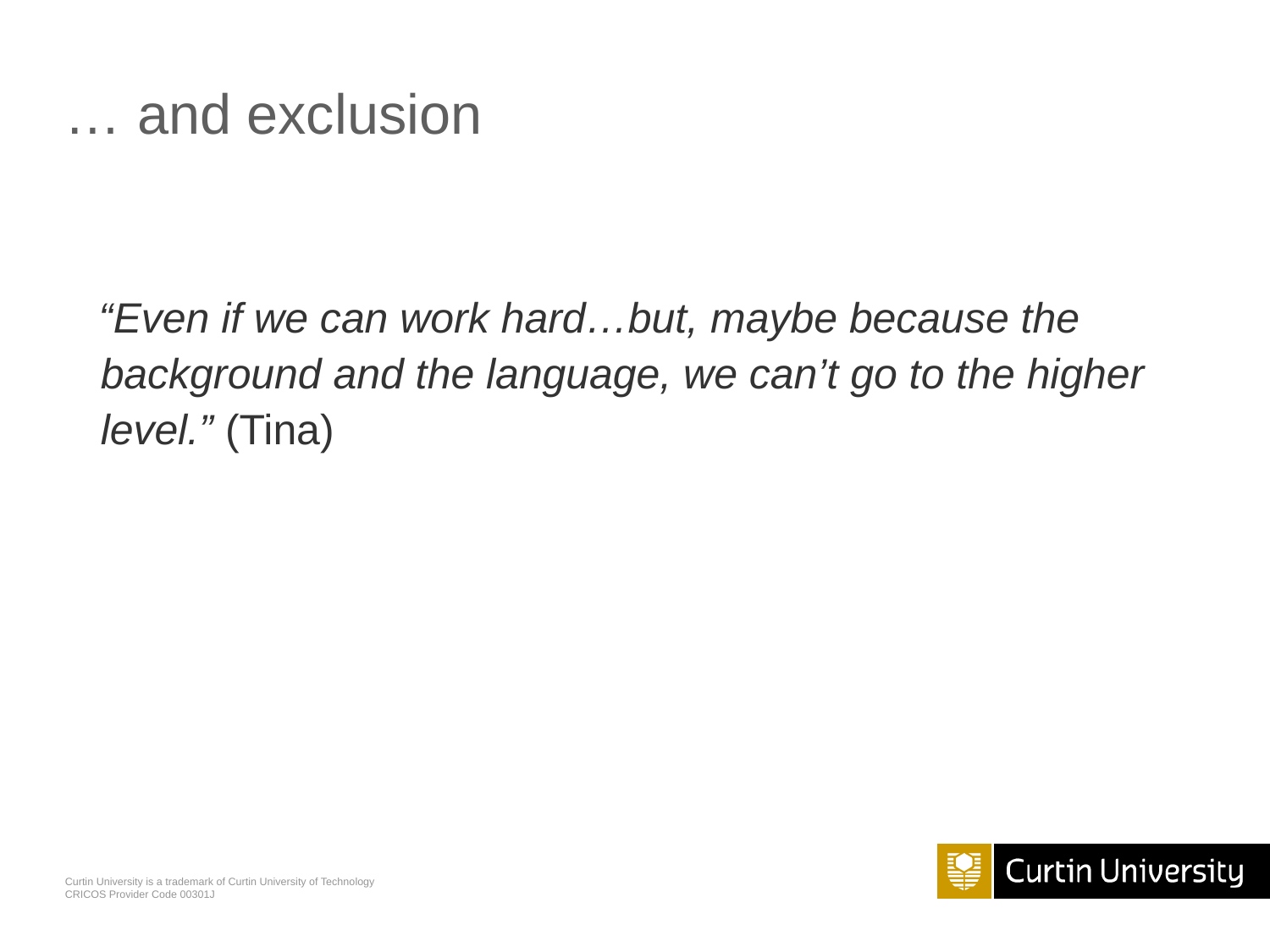

# … and exclusion

   “Even if we can work hard…but, maybe because the background and the language, we can’t go to the higher level.” (Tina)